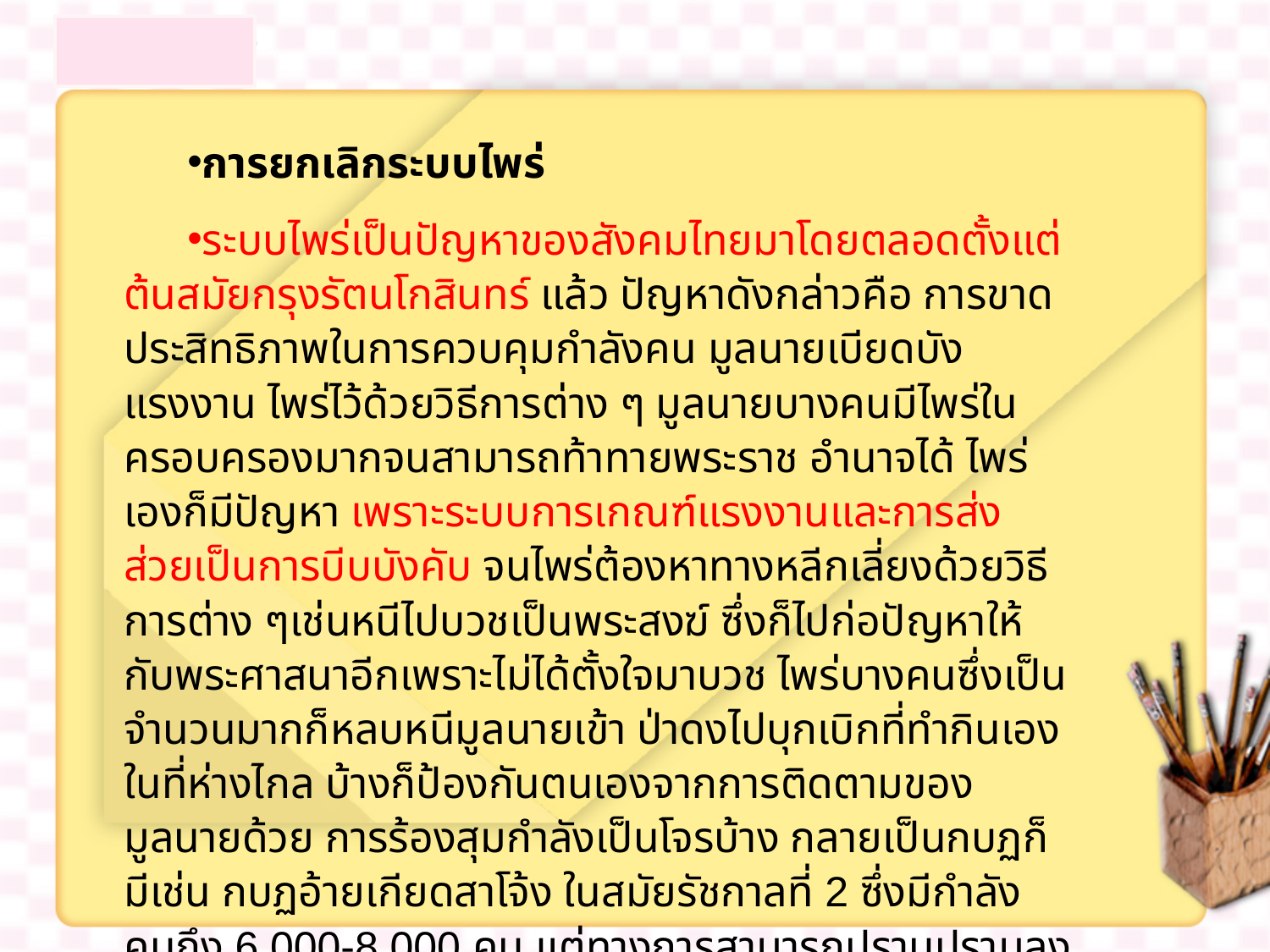

การยกเลิกระบบไพร่
ระบบไพร่เป็นปัญหาของสังคมไทยมาโดยตลอดตั้งแต่ต้นสมัยกรุงรัตนโกสินทร์ แล้ว ปัญหาดังกล่าวคือ การขาดประสิทธิภาพในการควบคุมกำลังคน มูลนายเบียดบังแรงงาน ไพร่ไว้ด้วยวิธีการต่าง ๆ มูลนายบางคนมีไพร่ในครอบครองมากจนสามารถท้าทายพระราช อำนาจได้ ไพร่เองก็มีปัญหา เพราะระบบการเกณฑ์แรงงานและการส่งส่วยเป็นการบีบบังคับ จนไพร่ต้องหาทางหลีกเลี่ยงด้วยวิธีการต่าง ๆเช่นหนีไปบวชเป็นพระสงฆ์ ซึ่งก็ไปก่อปัญหาให้ กับพระศาสนาอีกเพราะไม่ได้ตั้งใจมาบวช ไพร่บางคนซึ่งเป็นจำนวนมากก็หลบหนีมูลนายเข้า ป่าดงไปบุกเบิกที่ทำกินเองในที่ห่างไกล บ้างก็ป้องกันตนเองจากการติดตามของมูลนายด้วย การร้องสุมกำลังเป็นโจรบ้าง กลายเป็นกบฏก็มีเช่น กบฏอ้ายเกียดสาโจ้ง ในสมัยรัชกาลที่ 2 ซึ่งมีกำลังคนถึง 6,000-8,000 คน แต่ทางการสามารถปราบปรามลงได้ เหตุการณ์เหล่านี้ แสดงให้เห็นถึงความล้มเหลวในระบบการควบคุมกำลังคน ซึ่งเมื่อมาถึงสมัยรัชกาลที่ 5 ที่มีภัยจากการคุกคามของจักรวรรดินิยมตะวันตก